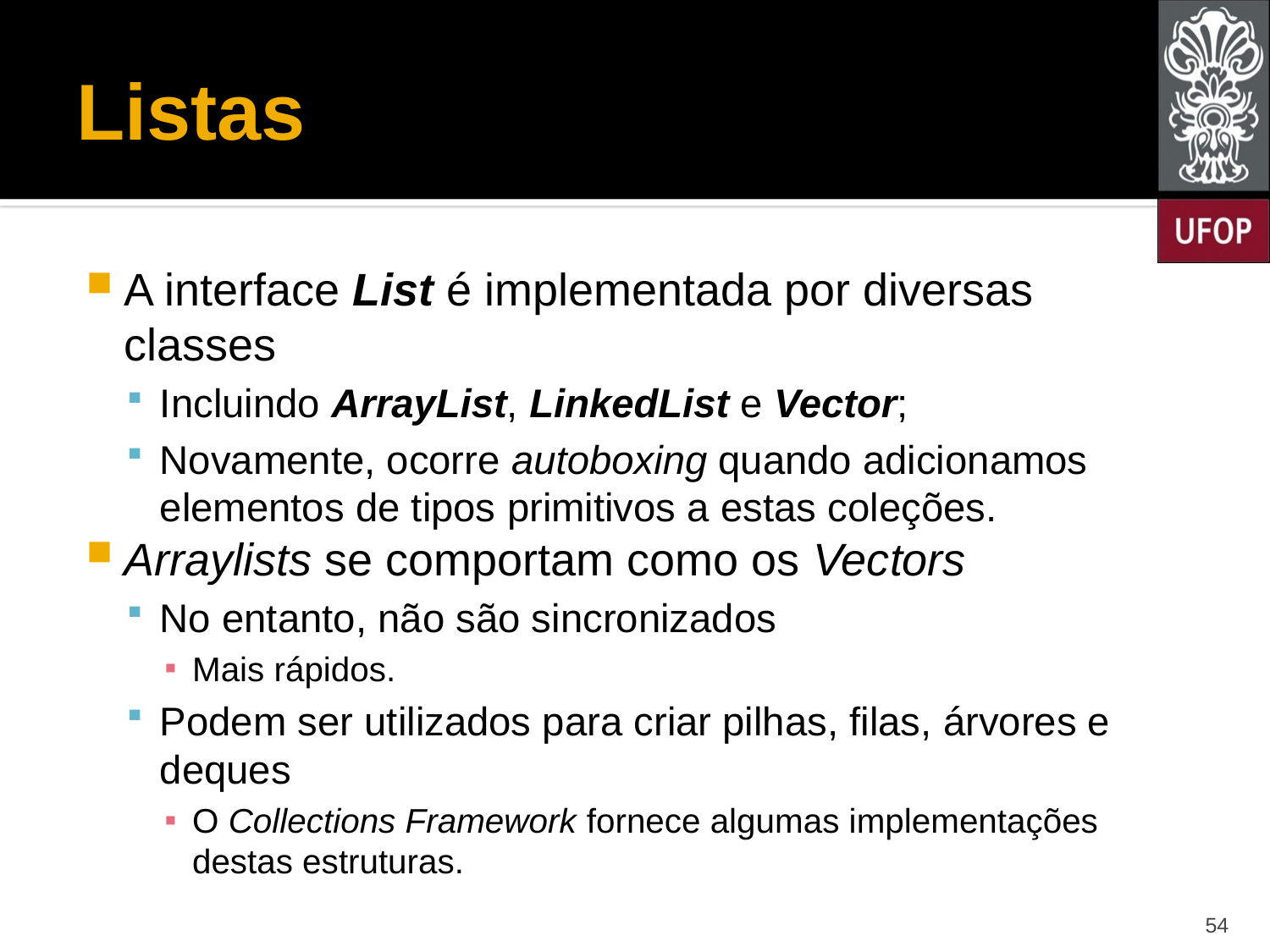

# Listas
A interface List é implementada por diversas classes
Incluindo ArrayList, LinkedList e Vector;
Novamente, ocorre autoboxing quando adicionamos elementos de tipos primitivos a estas coleções.
Arraylists se comportam como os Vectors
No entanto, não são sincronizados
Mais rápidos.
Podem ser utilizados para criar pilhas, filas, árvores e deques
O Collections Framework fornece algumas implementações destas estruturas.
54